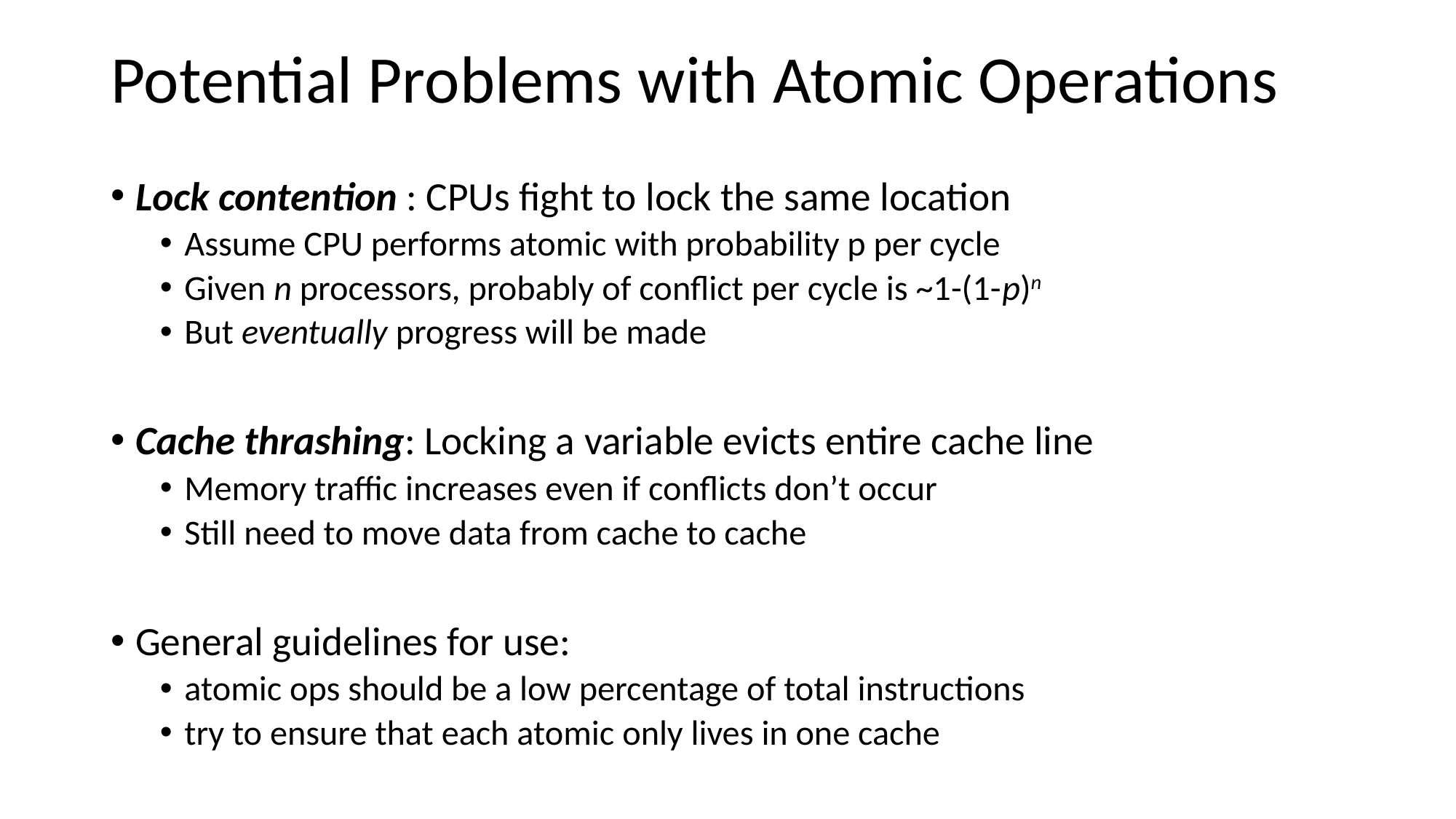

# Potential Problems with Atomic Operations
Lock contention : CPUs fight to lock the same location
Assume CPU performs atomic with probability p per cycle
Given n processors, probably of conflict per cycle is ~1-(1-p)n
But eventually progress will be made

Cache thrashing: Locking a variable evicts entire cache line
Memory traffic increases even if conflicts don’t occur
Still need to move data from cache to cache

General guidelines for use:
atomic ops should be a low percentage of total instructions
try to ensure that each atomic only lives in one cache